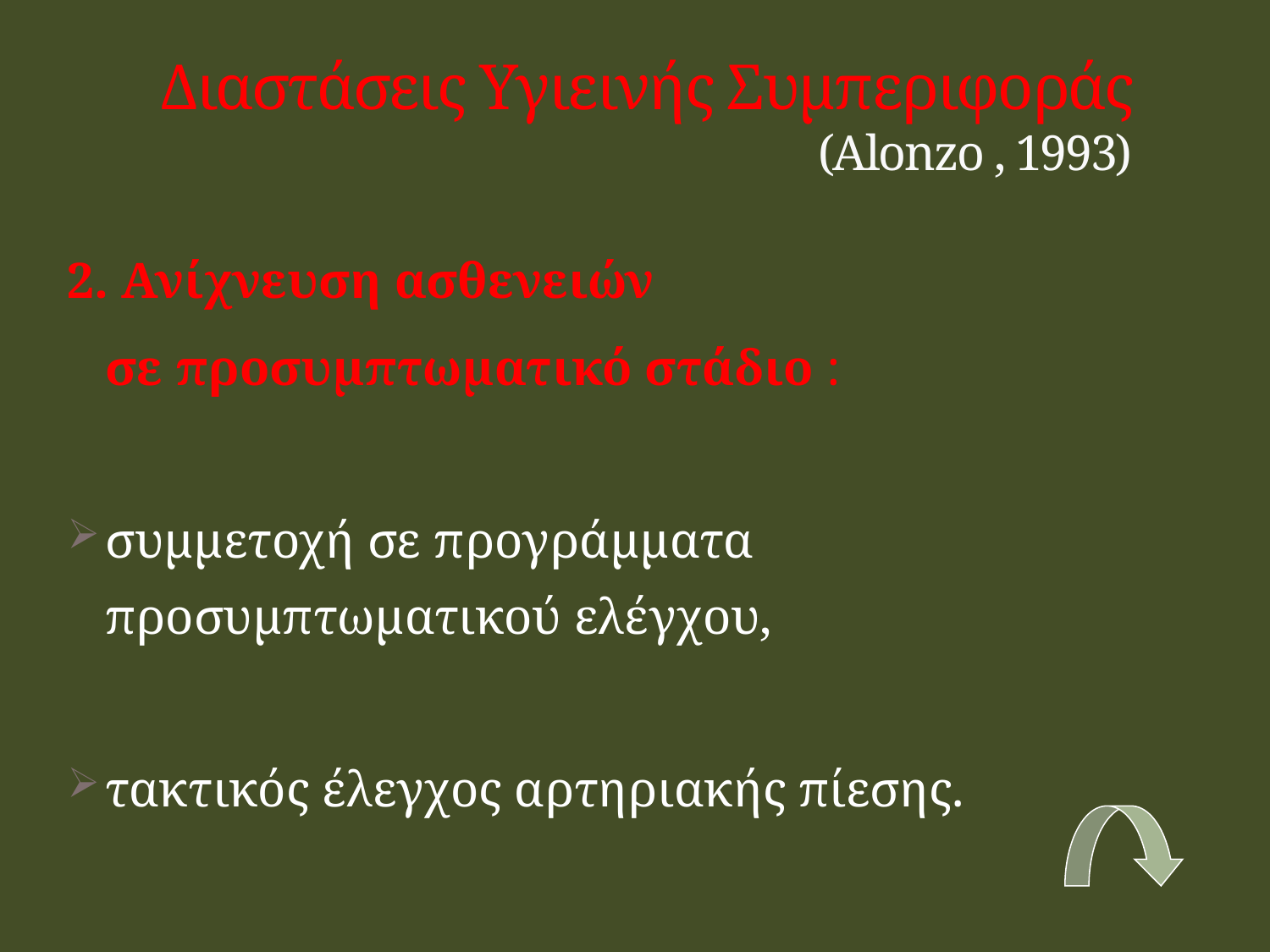

Διαστάσεις Υγιεινής Συμπεριφοράς            (Αlonzo , 1993)
2. Ανίχνευση ασθενειών
	σε προσυμπτωματικό στάδιο :

συμμετοχή σε προγράμματα προσυμπτωματικού ελέγχου,

τακτικός έλεγχος αρτηριακής πίεσης.